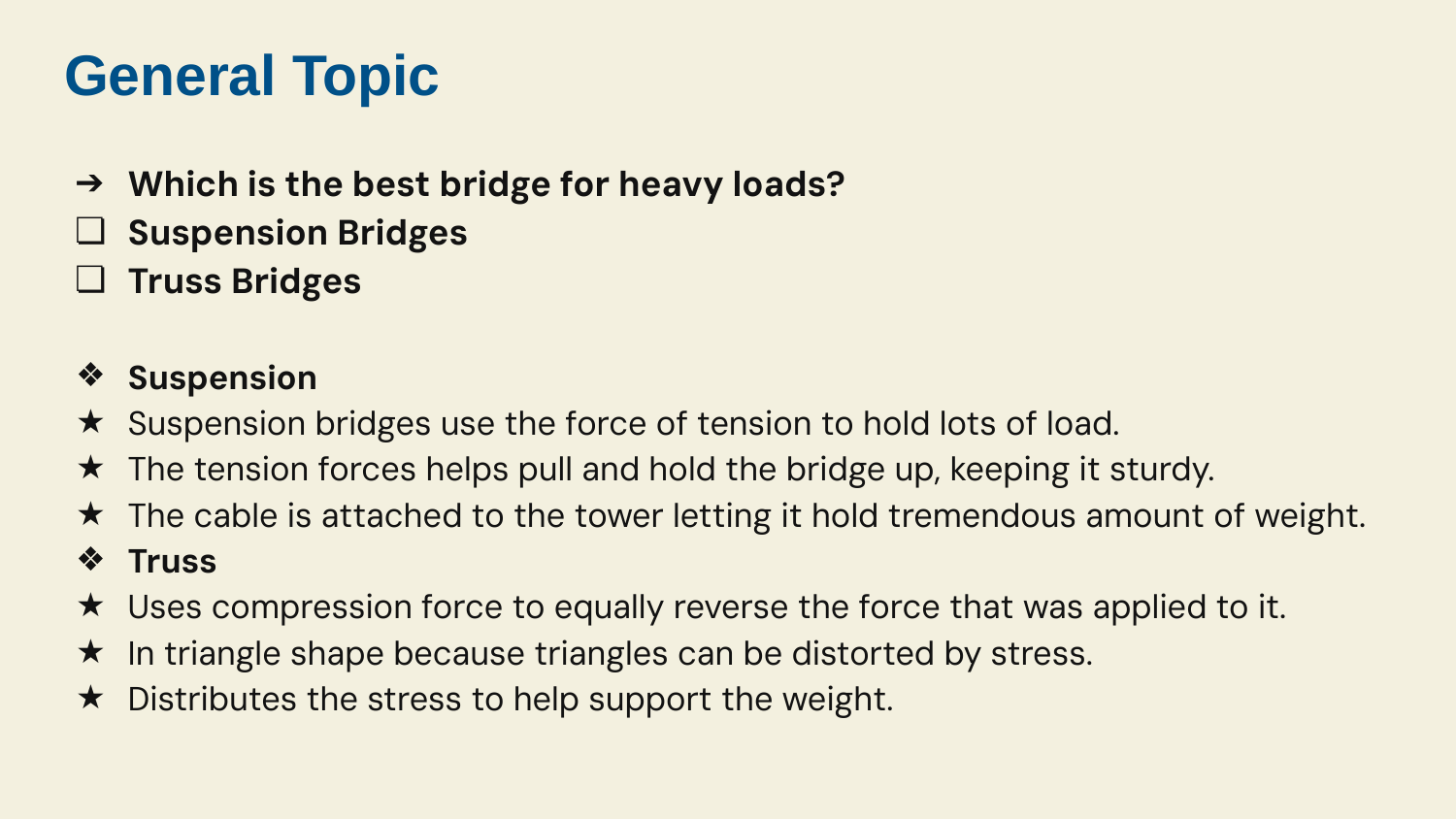

# General Topic
Which is the best bridge for heavy loads?
Suspension Bridges
Truss Bridges

Suspension
Suspension bridges use the force of tension to hold lots of load.
The tension forces helps pull and hold the bridge up, keeping it sturdy.
The cable is attached to the tower letting it hold tremendous amount of weight.
Truss
Uses compression force to equally reverse the force that was applied to it.
In triangle shape because triangles can be distorted by stress.
Distributes the stress to help support the weight.